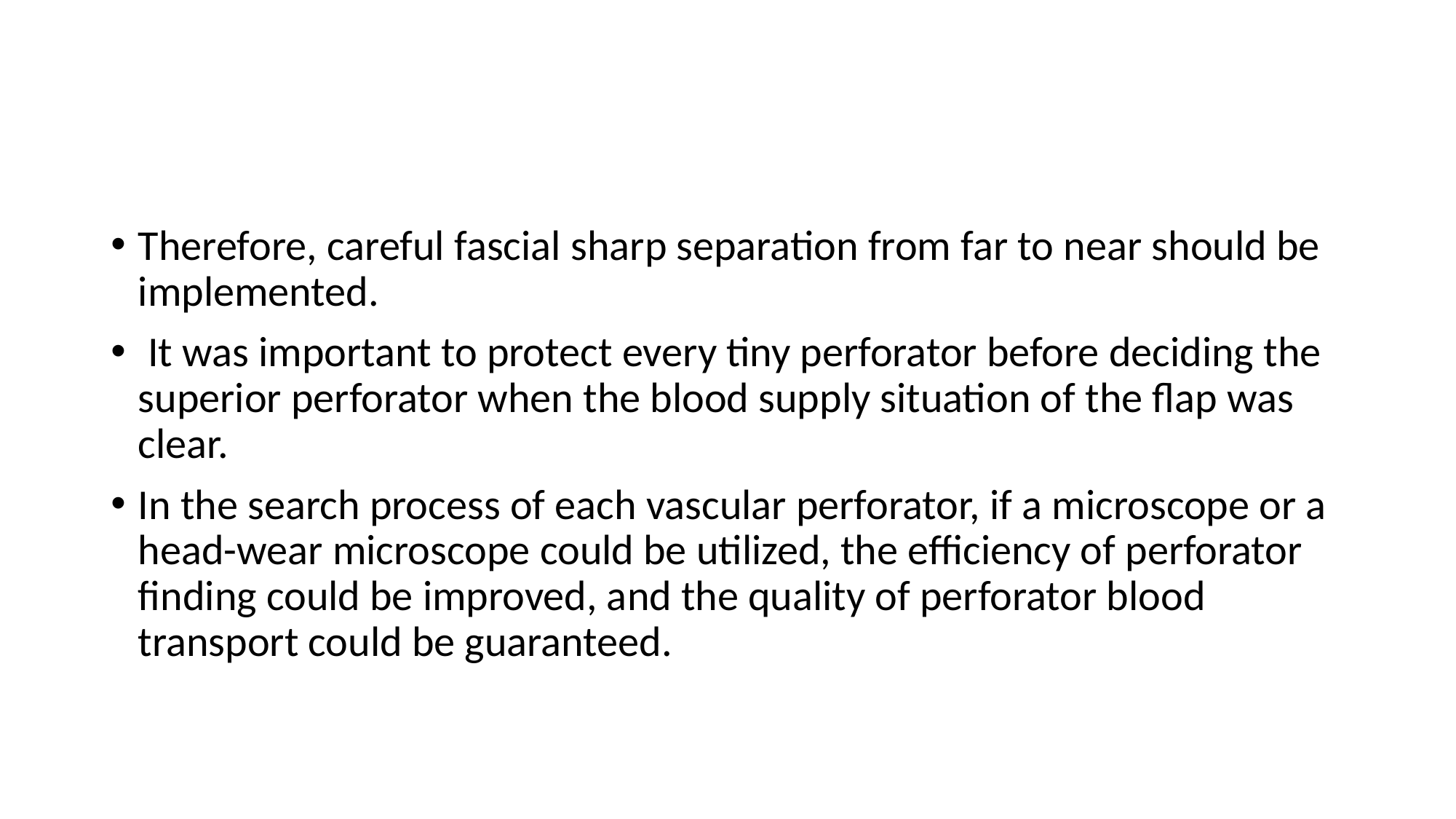

#
Therefore, careful fascial sharp separation from far to near should be implemented.
 It was important to protect every tiny perforator before deciding the superior perforator when the blood supply situation of the flap was clear.
In the search process of each vascular perforator, if a microscope or a head-wear microscope could be utilized, the efficiency of perforator finding could be improved, and the quality of perforator blood transport could be guaranteed.